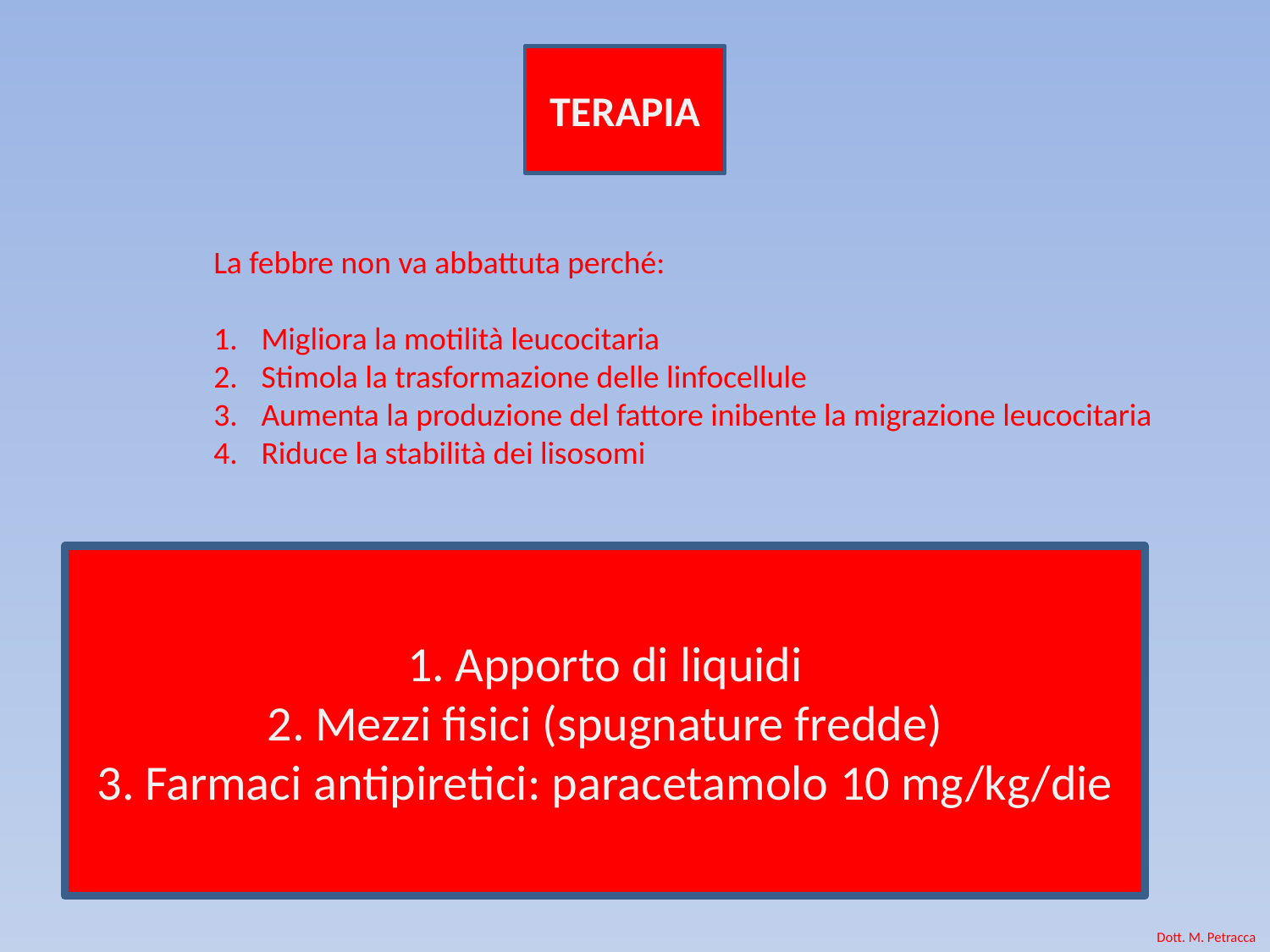

TERAPIA
La febbre non va abbattuta perché:

Migliora la motilità leucocitaria
Stimola la trasformazione delle linfocellule
Aumenta la produzione del fattore inibente la migrazione leucocitaria
Riduce la stabilità dei lisosomi
Apporto di liquidi
Mezzi fisici (spugnature fredde)
Farmaci antipiretici: paracetamolo 10 mg/kg/die
Dott. M. Petracca